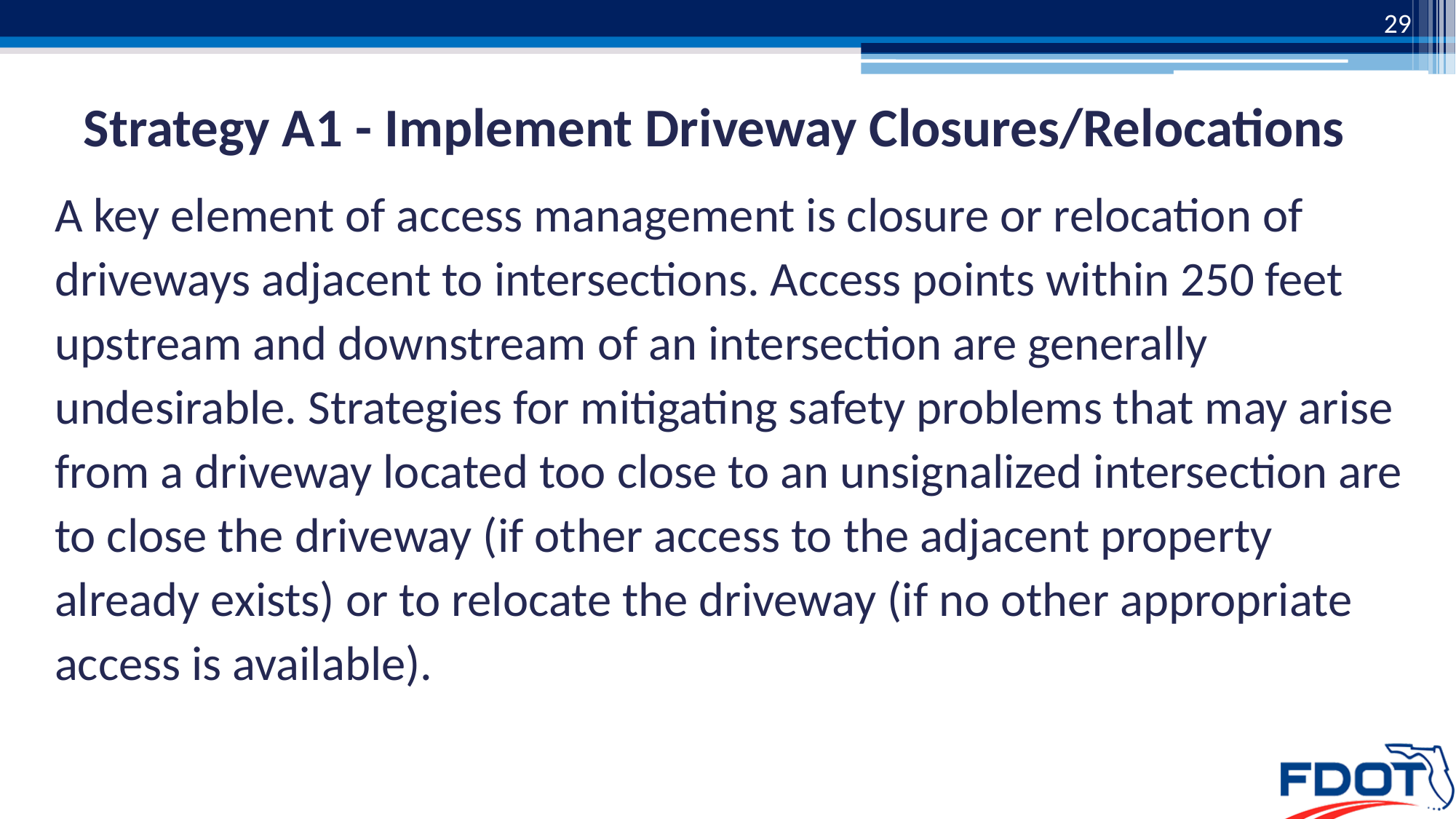

29
# Strategy A1 - Implement Driveway Closures/Relocations
A key element of access management is closure or relocation of driveways adjacent to intersections. Access points within 250 feet upstream and downstream of an intersection are generally undesirable. Strategies for mitigating safety problems that may arise from a driveway located too close to an unsignalized intersection are to close the driveway (if other access to the adjacent property already exists) or to relocate the driveway (if no other appropriate access is available).